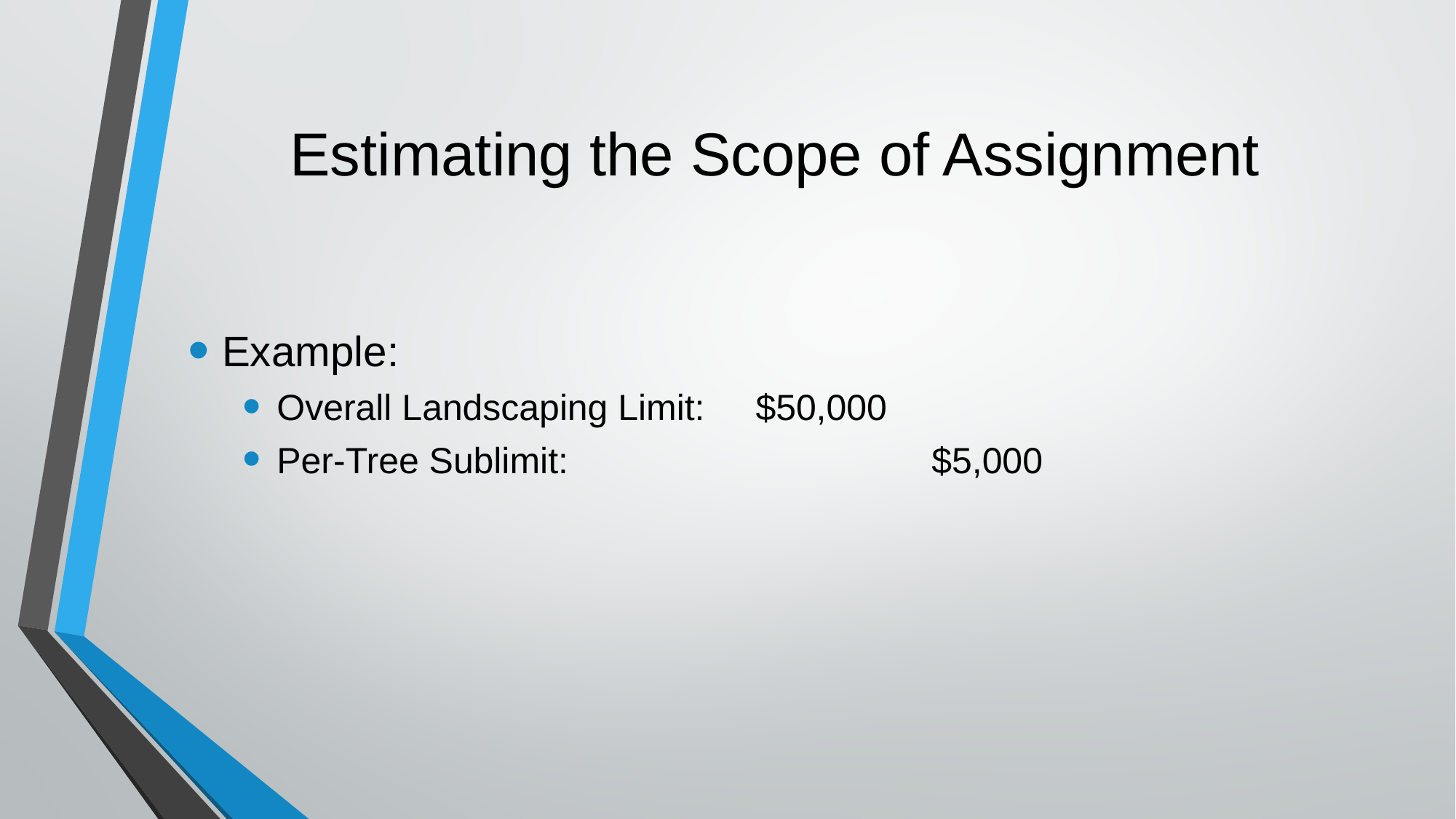

Estimating the Scope of Assignment
Example:
Overall Landscaping Limit:     $50,000
Per-Tree Sublimit: 				$5,000